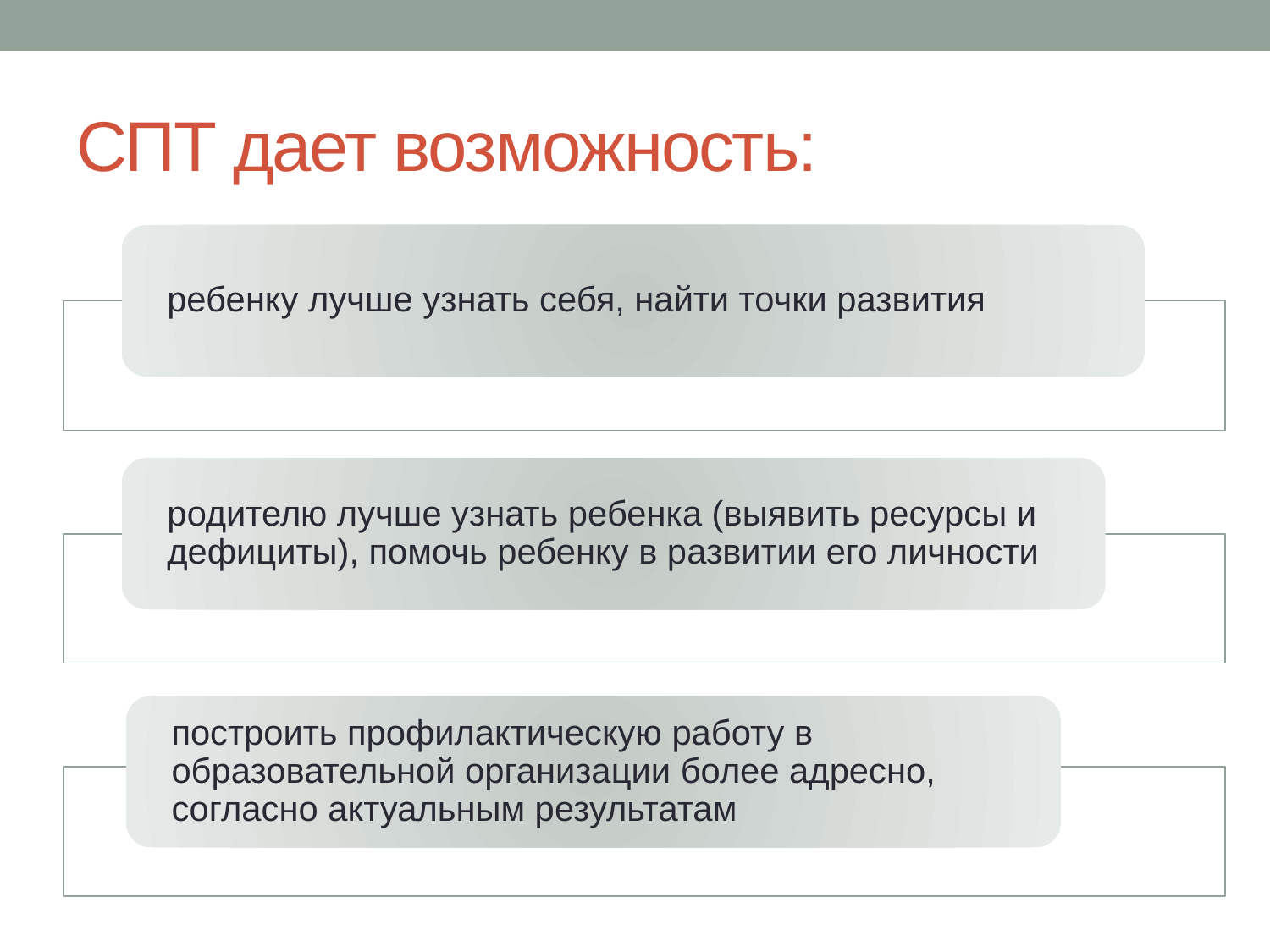

# СПТ дает возможность:
ребенку лучше узнать себя, найти точки развития
родителю лучше узнать ребенка (выявить ресурсы и дефициты), помочь ребенку в развитии его личности
построить профилактическую работу в образовательной организации более адресно, согласно актуальным результатам